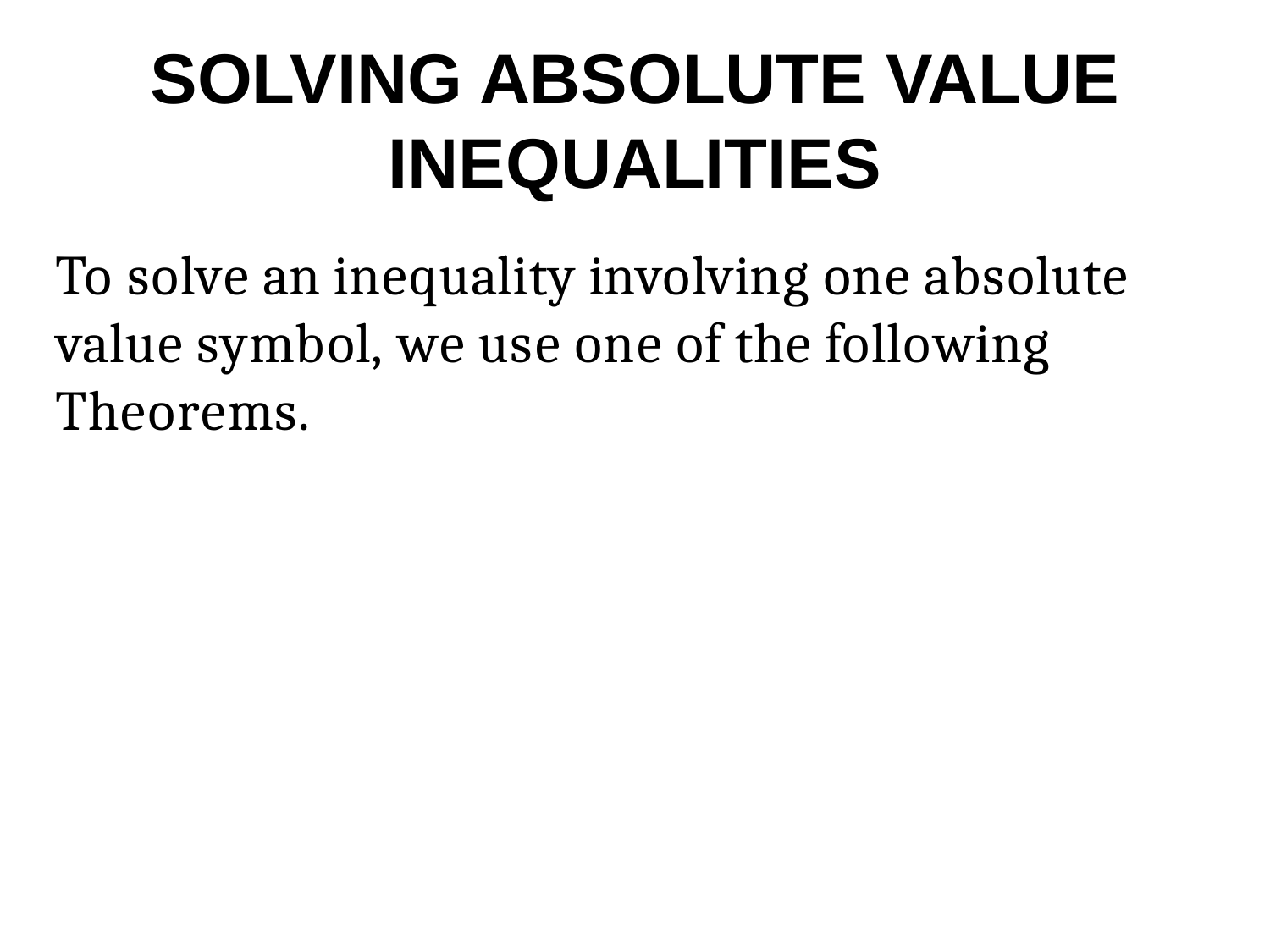

# SOLVING ABSOLUTE VALUE INEQUALITIES
To solve an inequality involving one absolute value symbol, we use one of the following Theorems.